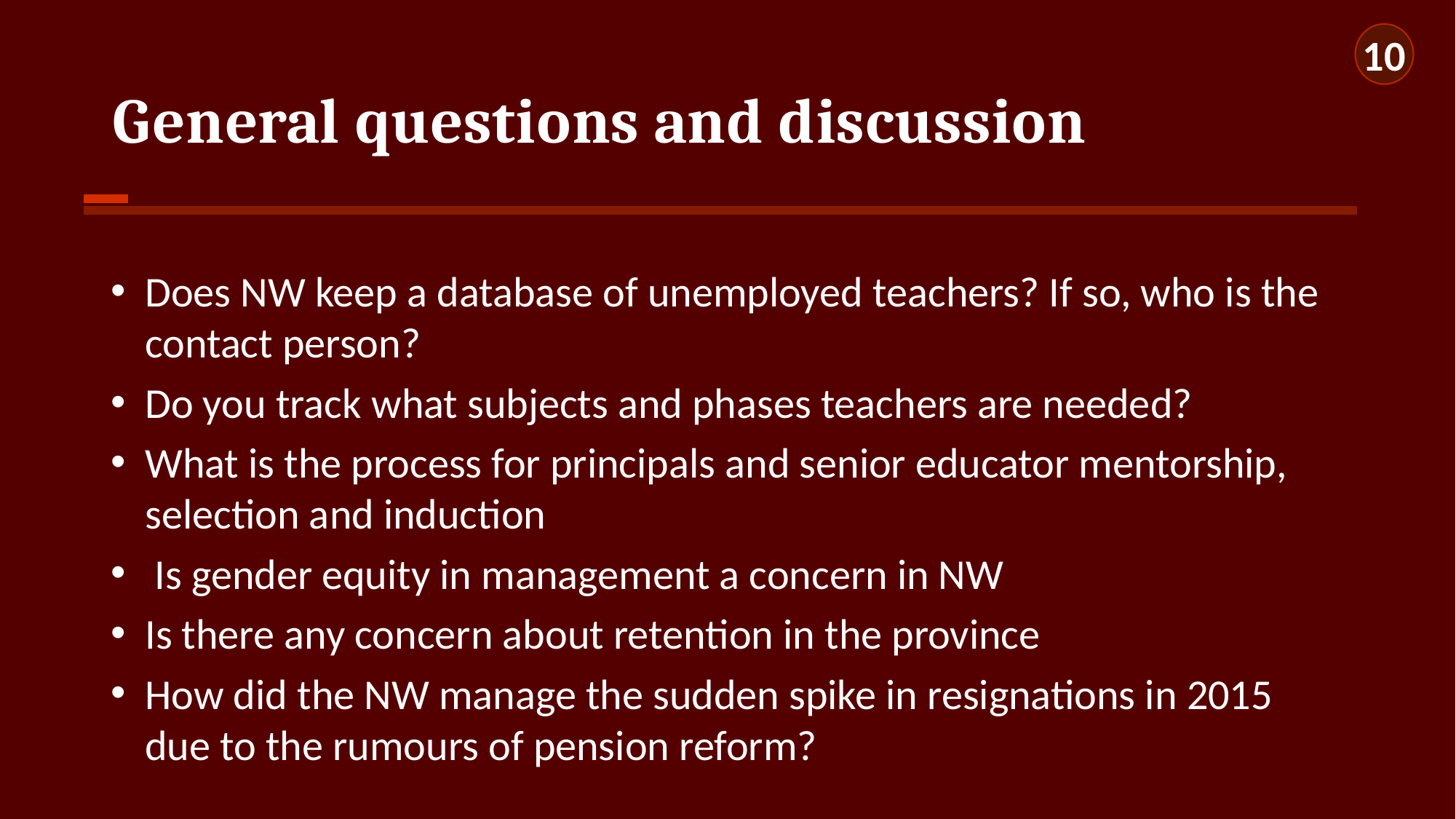

10
# General questions and discussion
Does NW keep a database of unemployed teachers? If so, who is the contact person?
Do you track what subjects and phases teachers are needed?
What is the process for principals and senior educator mentorship, selection and induction
 Is gender equity in management a concern in NW
Is there any concern about retention in the province
How did the NW manage the sudden spike in resignations in 2015 due to the rumours of pension reform?